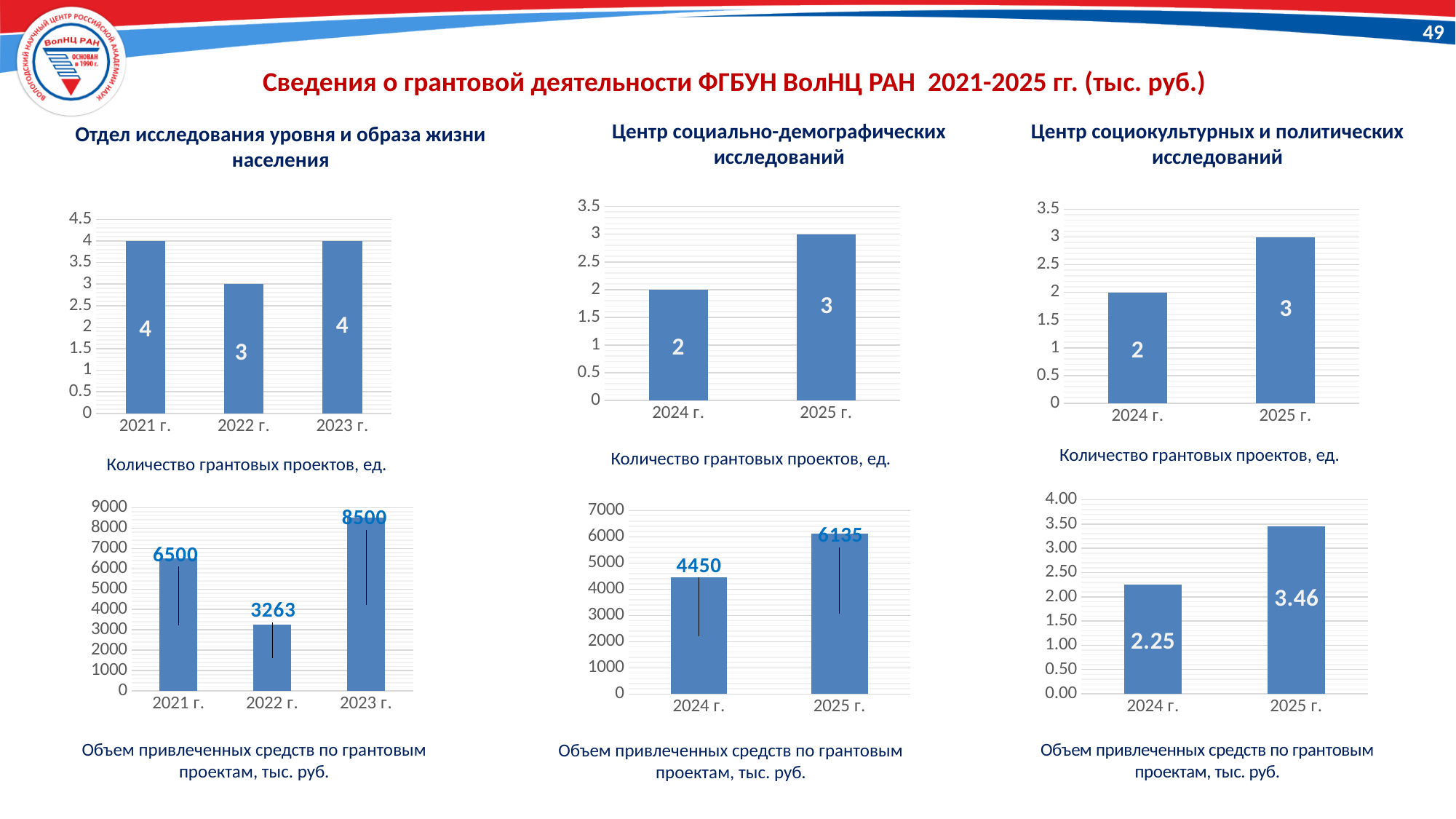

49
Сведения о грантовой деятельности ФГБУН ВолНЦ РАН  2021-2025 гг. (тыс. руб.)
Центр социально-демографических исследований
Центр социокультурных и политических исследований
Отдел исследования уровня и образа жизни населения

### Chart

| Category | гранты | хоздоговора |
|---|---|---|
| 2024 г. | 2.0 | None |
| 2025 г. | 3.0 | None |

### Chart

| Category | гранты | хоздоговора |
|---|---|---|
| 2024 г. | 2.0 | None |
| 2025 г. | 3.0 | None |

### Chart

| Category | гранты | хоздоговора |
|---|---|---|
| 2021 г. | 4.0 | None |
| 2022 г. | 3.0 | None |
| 2023 г. | 4.0 | None |
Количество грантовых проектов, ед.
Количество грантовых проектов, ед.
Количество грантовых проектов, ед.

### Chart

| Category | гранты | хоздоговора |
|---|---|---|
| 2024 г. | 2.25 | None |
| 2025 г. | 3.46 | None |

### Chart

| Category | гранты |
|---|---|
| 2021 г. | 6500.0 |
| 2022 г. | 3263.0 |
| 2023 г. | 8500.0 |

### Chart

| Category | гранты | хоздоговора |
|---|---|---|
| 2024 г. | 4450.0 | None |
| 2025 г. | 6135.0 | None |
Объем привлеченных средств по грантовым проектам, тыс. руб.
Объем привлеченных средств по грантовым проектам, тыс. руб.
Объем привлеченных средств по грантовым проектам, тыс. руб.